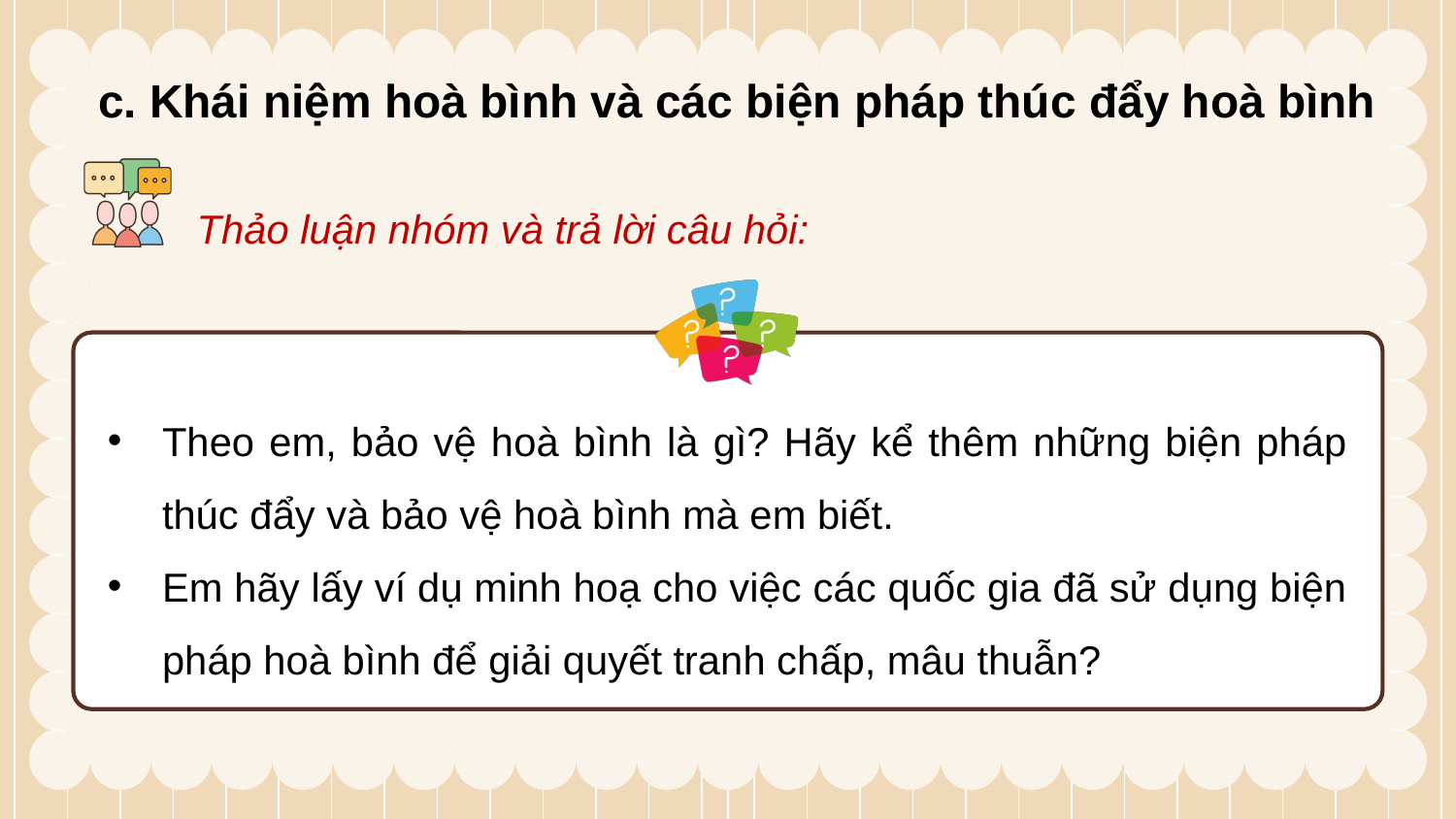

c. Khái niệm hoà bình và các biện pháp thúc đẩy hoà bình

Thảo luận nhóm và trả lời câu hỏi:

Theo em, bảo vệ hoà bình là gì? Hãy kể thêm những biện pháp thúc đẩy và bảo vệ hoà bình mà em biết.
Em hãy lấy ví dụ minh hoạ cho việc các quốc gia đã sử dụng biện pháp hoà bình để giải quyết tranh chấp, mâu thuẫn?